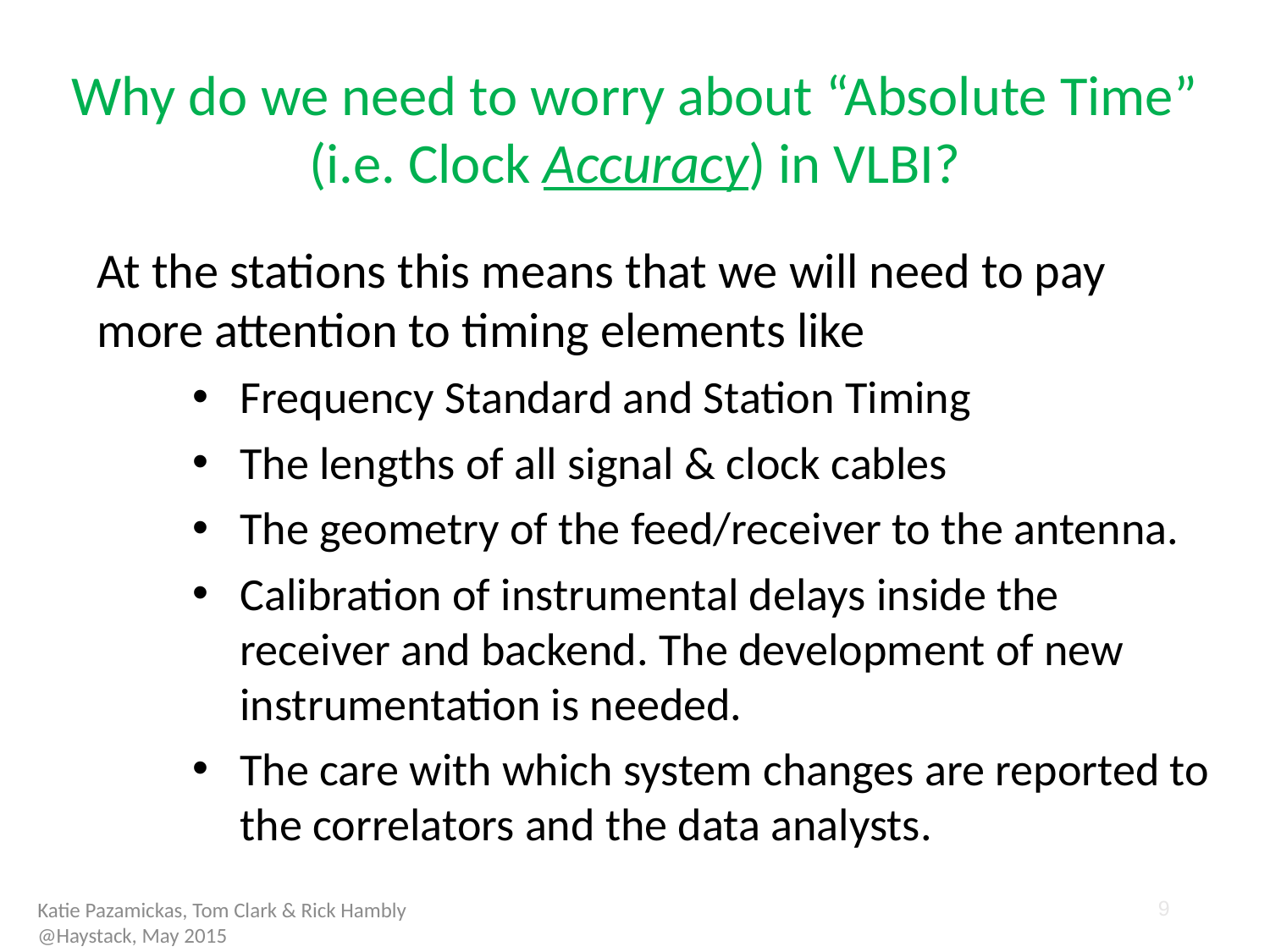

Why do we need to worry about “Absolute Time” (i.e. Clock Accuracy) in VLBI?
At the stations this means that we will need to pay more attention to timing elements like
Frequency Standard and Station Timing
The lengths of all signal & clock cables
The geometry of the feed/receiver to the antenna.
Calibration of instrumental delays inside the receiver and backend. The development of new instrumentation is needed.
The care with which system changes are reported to the correlators and the data analysts.
9
Katie Pazamickas, Tom Clark & Rick Hambly
@Haystack, May 2015